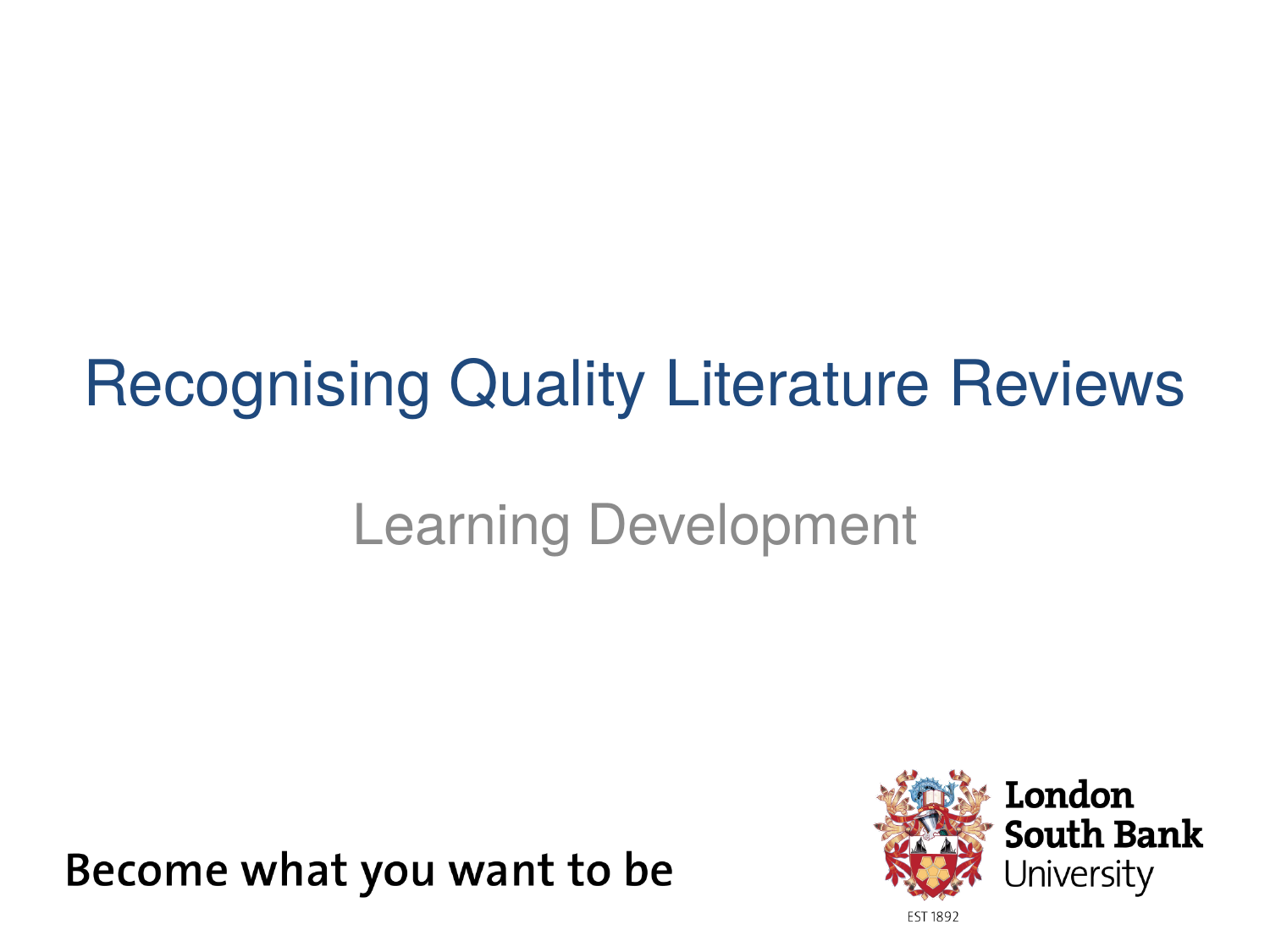

# Recognising Quality Literature Reviews
Learning Development